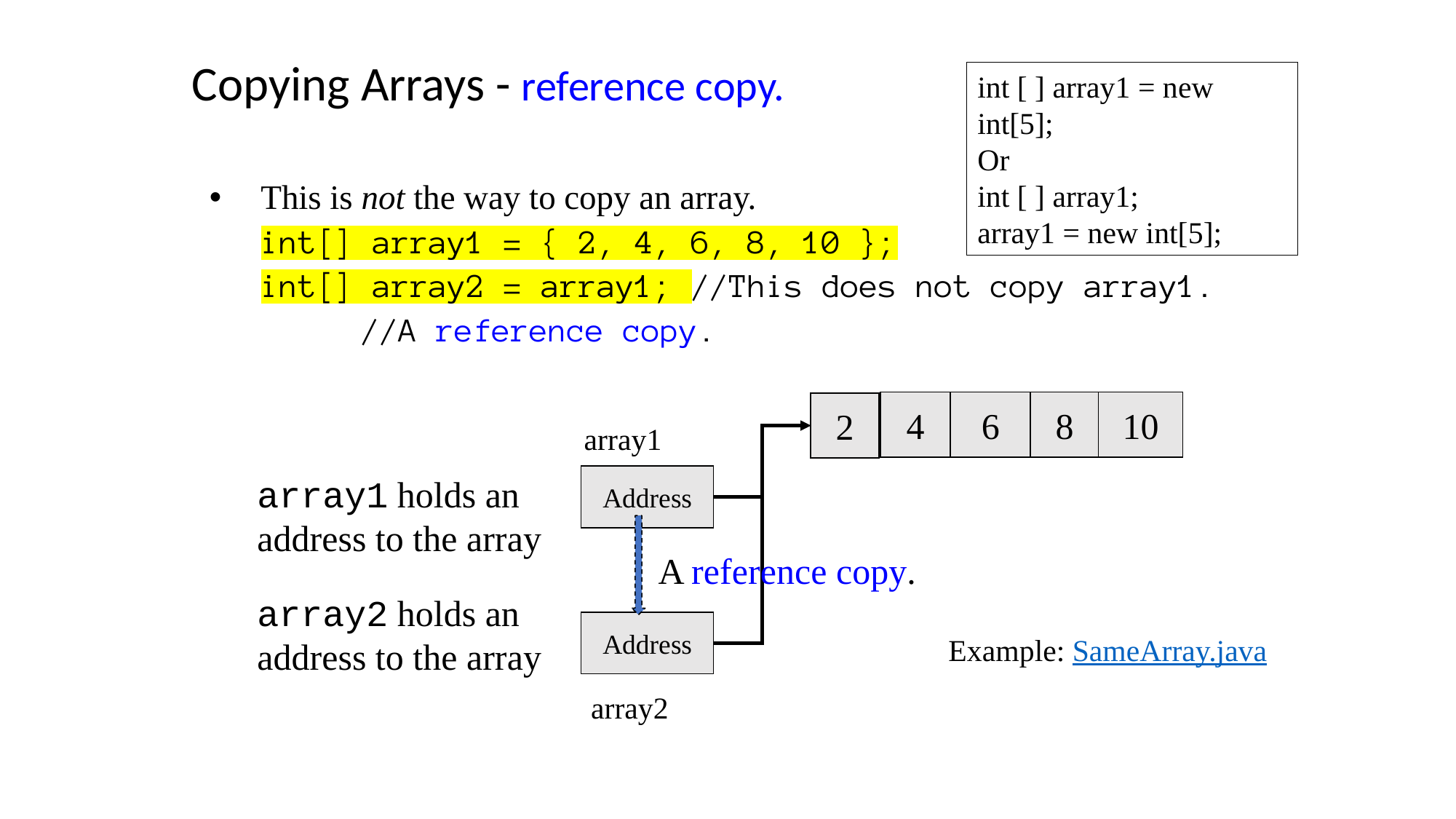

Copying Arrays - reference copy.
int [ ] array1 = new int[5];
Or
int [ ] array1;
array1 = new int[5];
This is not the way to copy an array.
int[] array1 = { 2, 4, 6, 8, 10 };
int[] array2 = array1; //This does not copy array1.
					    //A reference copy.
4
6
8
10
2
array1
array1 holds an
address to the array
Address

A reference copy.
array2 holds an
address to the array
Address
Example: SameArray.java
array2